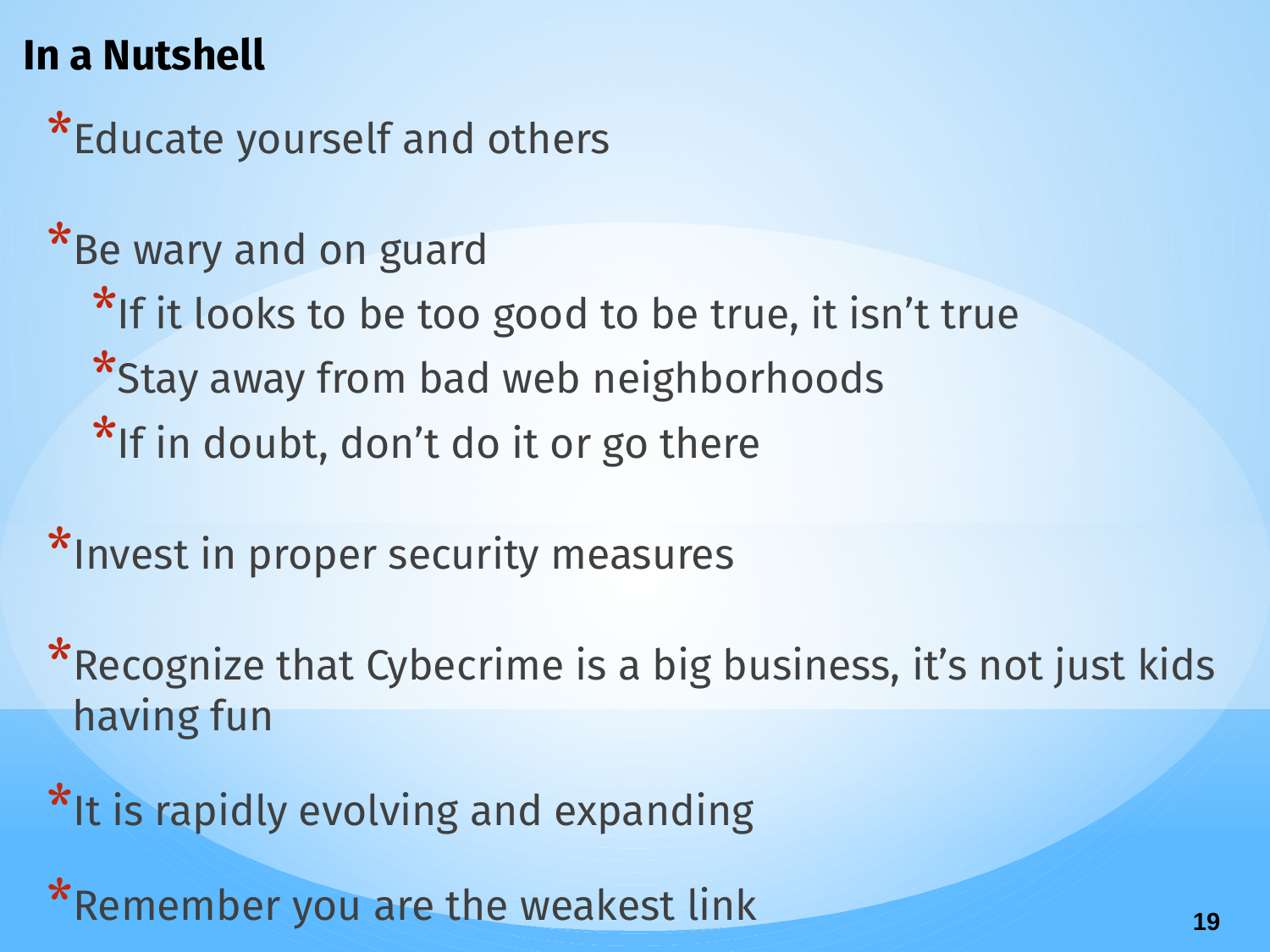

# In a Nutshell
Educate yourself and others

Be wary and on guard
If it looks to be too good to be true, it isn’t true
Stay away from bad web neighborhoods
If in doubt, don’t do it or go there

Invest in proper security measures

Recognize that Cybecrime is a big business, it’s not just kids having fun

It is rapidly evolving and expanding

Remember you are the weakest link